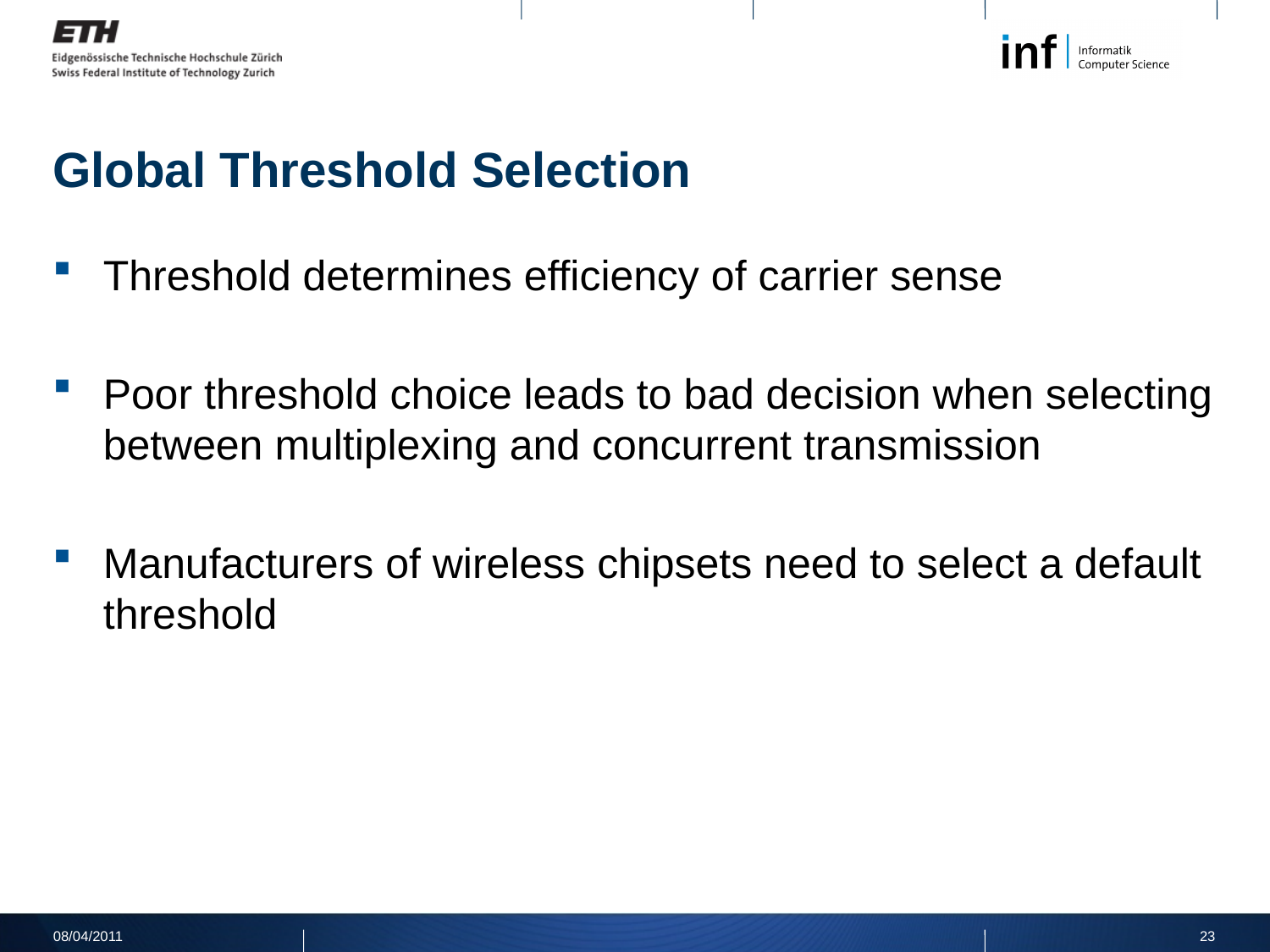

# Global Threshold Selection
Threshold determines efficiency of carrier sense

Poor threshold choice leads to bad decision when selecting between multiplexing and concurrent transmission

Manufacturers of wireless chipsets need to select a default threshold
08/04/2011
23